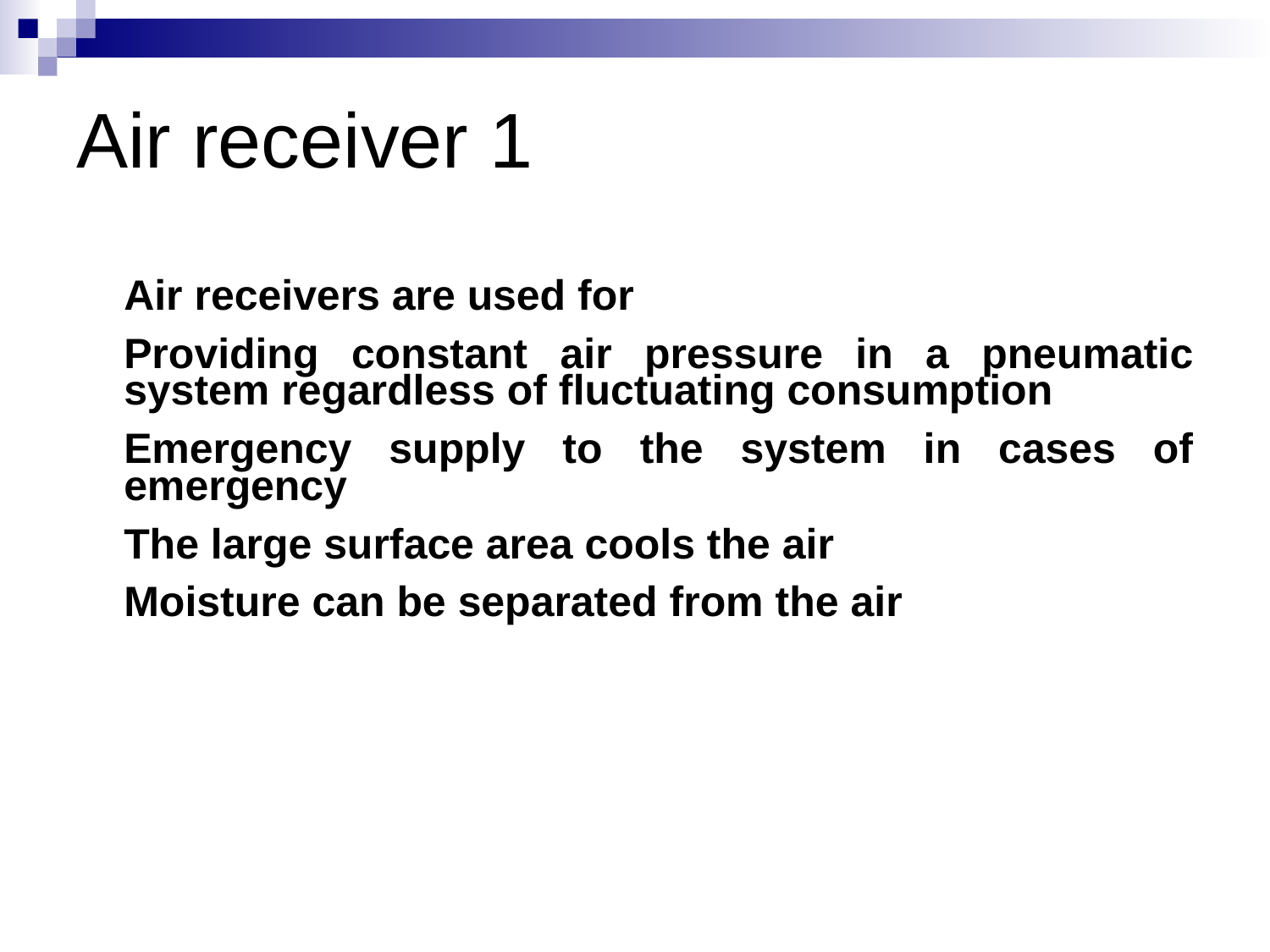

# Air receiver 1
Air receivers are used for
Providing constant air pressure in a pneumatic system regardless of fluctuating consumption
Emergency supply to the system in cases of emergency
The large surface area cools the air
Moisture can be separated from the air